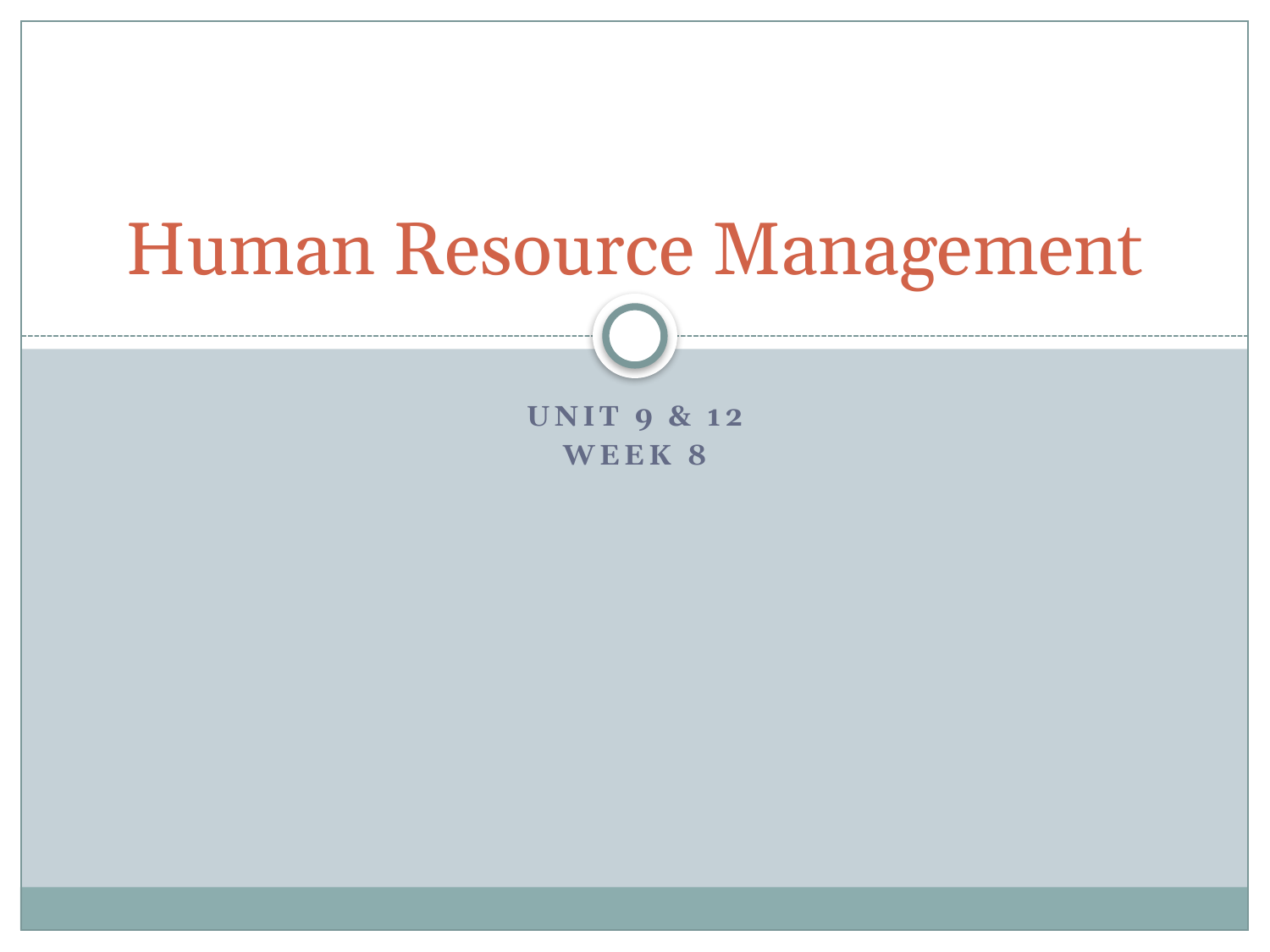

# Human Resource Management
Unit 9 & 12
Week 8